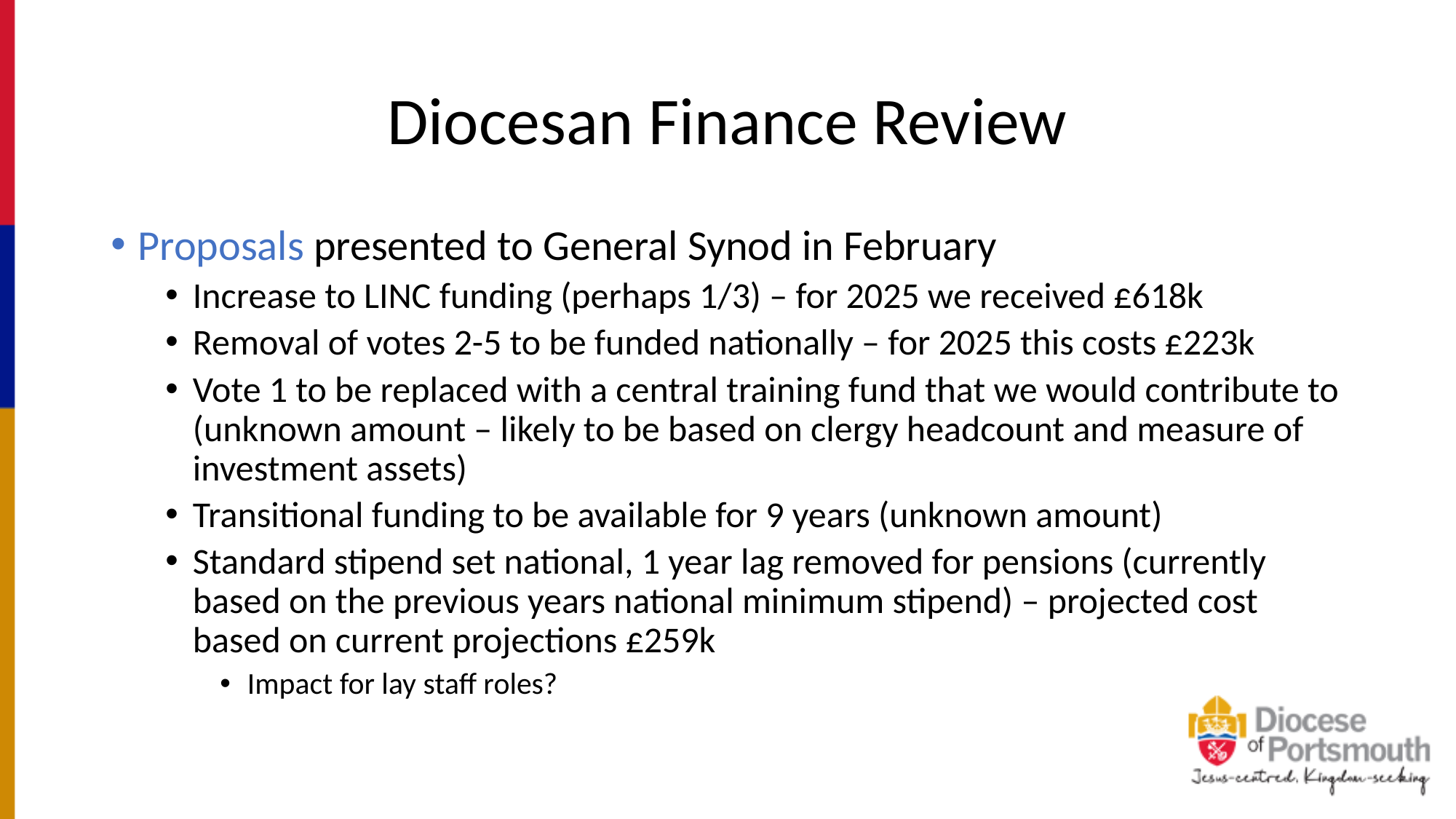

# Diocesan Finance Review
Proposals presented to General Synod in February
Increase to LINC funding (perhaps 1/3) – for 2025 we received £618k
Removal of votes 2-5 to be funded nationally – for 2025 this costs £223k
Vote 1 to be replaced with a central training fund that we would contribute to (unknown amount – likely to be based on clergy headcount and measure of investment assets)
Transitional funding to be available for 9 years (unknown amount)
Standard stipend set national, 1 year lag removed for pensions (currently based on the previous years national minimum stipend) – projected cost based on current projections £259k
Impact for lay staff roles?